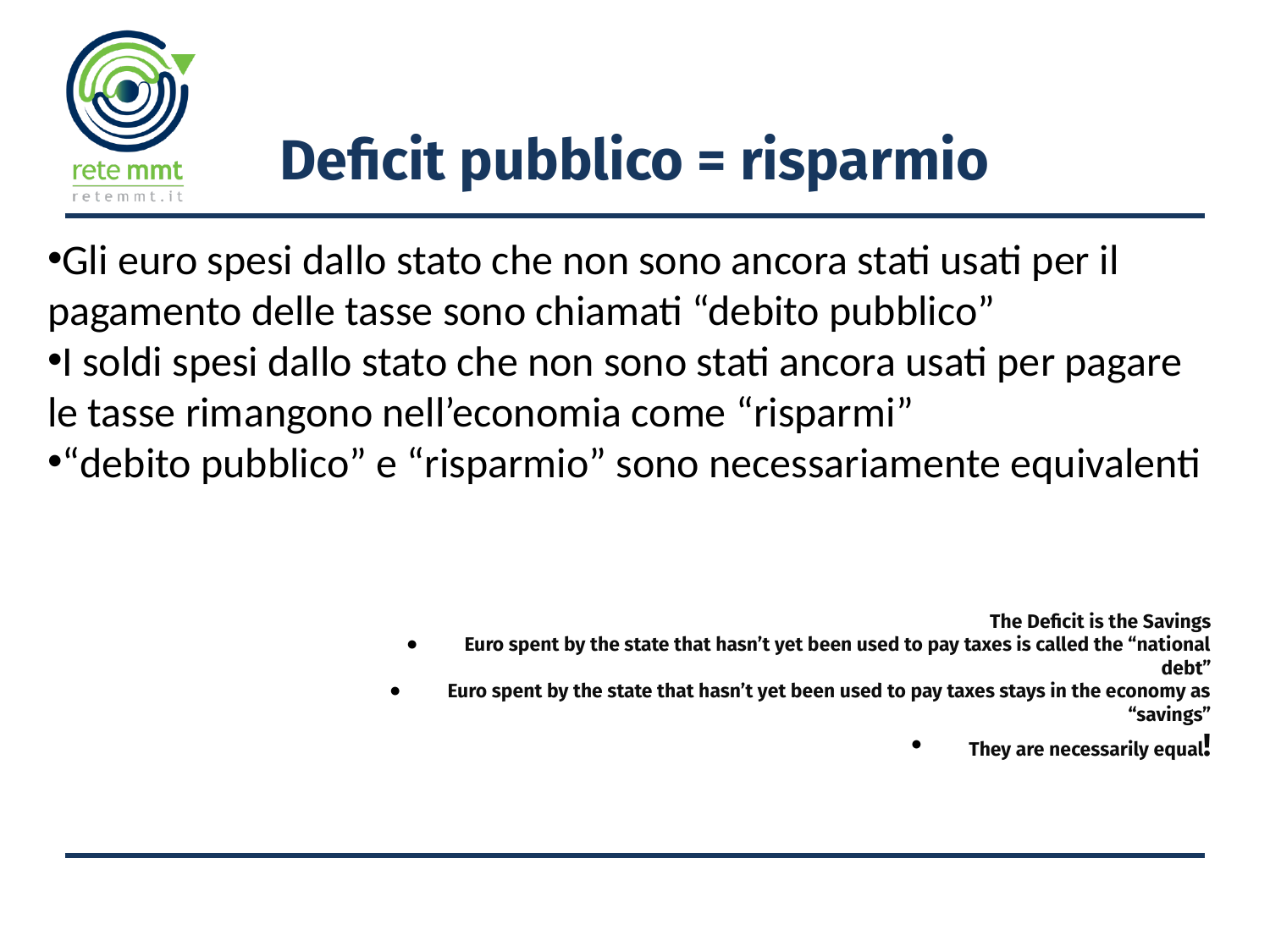

# Deficit pubblico = risparmio
Gli euro spesi dallo stato che non sono ancora stati usati per il pagamento delle tasse sono chiamati “debito pubblico”
I soldi spesi dallo stato che non sono stati ancora usati per pagare le tasse rimangono nell’economia come “risparmi”
“debito pubblico” e “risparmio” sono necessariamente equivalenti
The Deficit is the Savings
Euro spent by the state that hasn’t yet been used to pay taxes is called the “national debt”
Euro spent by the state that hasn’t yet been used to pay taxes stays in the economy as “savings”
They are necessarily equal!